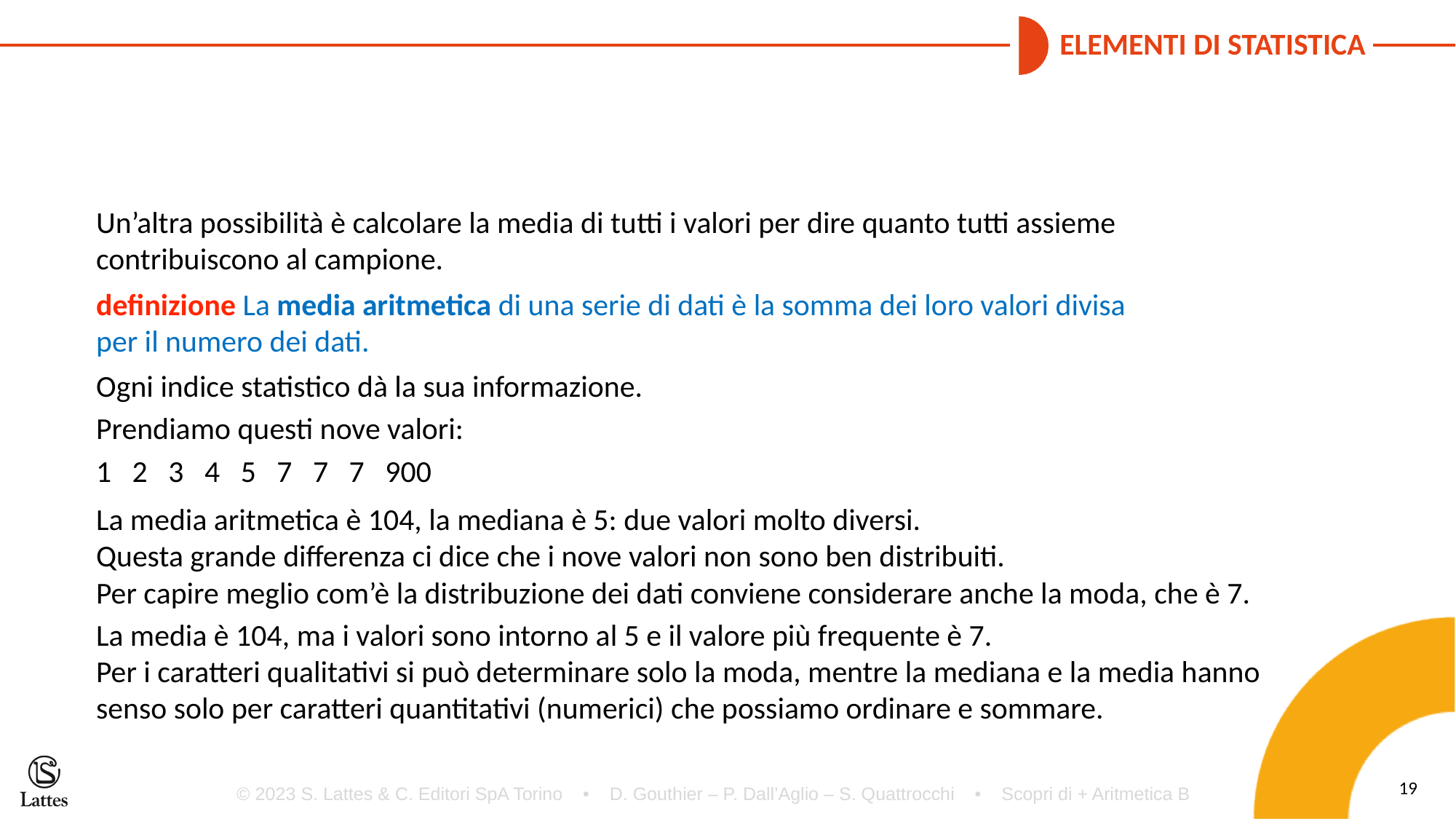

Un’altra possibilità è calcolare la media di tutti i valori per dire quanto tutti assieme contribuiscono al campione.
definizione La media aritmetica di una serie di dati è la somma dei loro valori divisa
per il numero dei dati.
Ogni indice statistico dà la sua informazione.
Prendiamo questi nove valori:
1   2   3   4   5   7   7   7   900
La media aritmetica è 104, la mediana è 5: due valori molto diversi.
Questa grande differenza ci dice che i nove valori non sono ben distribuiti.
Per capire meglio com’è la distribuzione dei dati conviene considerare anche la moda, che è 7.
La media è 104, ma i valori sono intorno al 5 e il valore più frequente è 7.
Per i caratteri qualitativi si può determinare solo la moda, mentre la mediana e la media hanno senso solo per caratteri quantitativi (numerici) che possiamo ordinare e sommare.